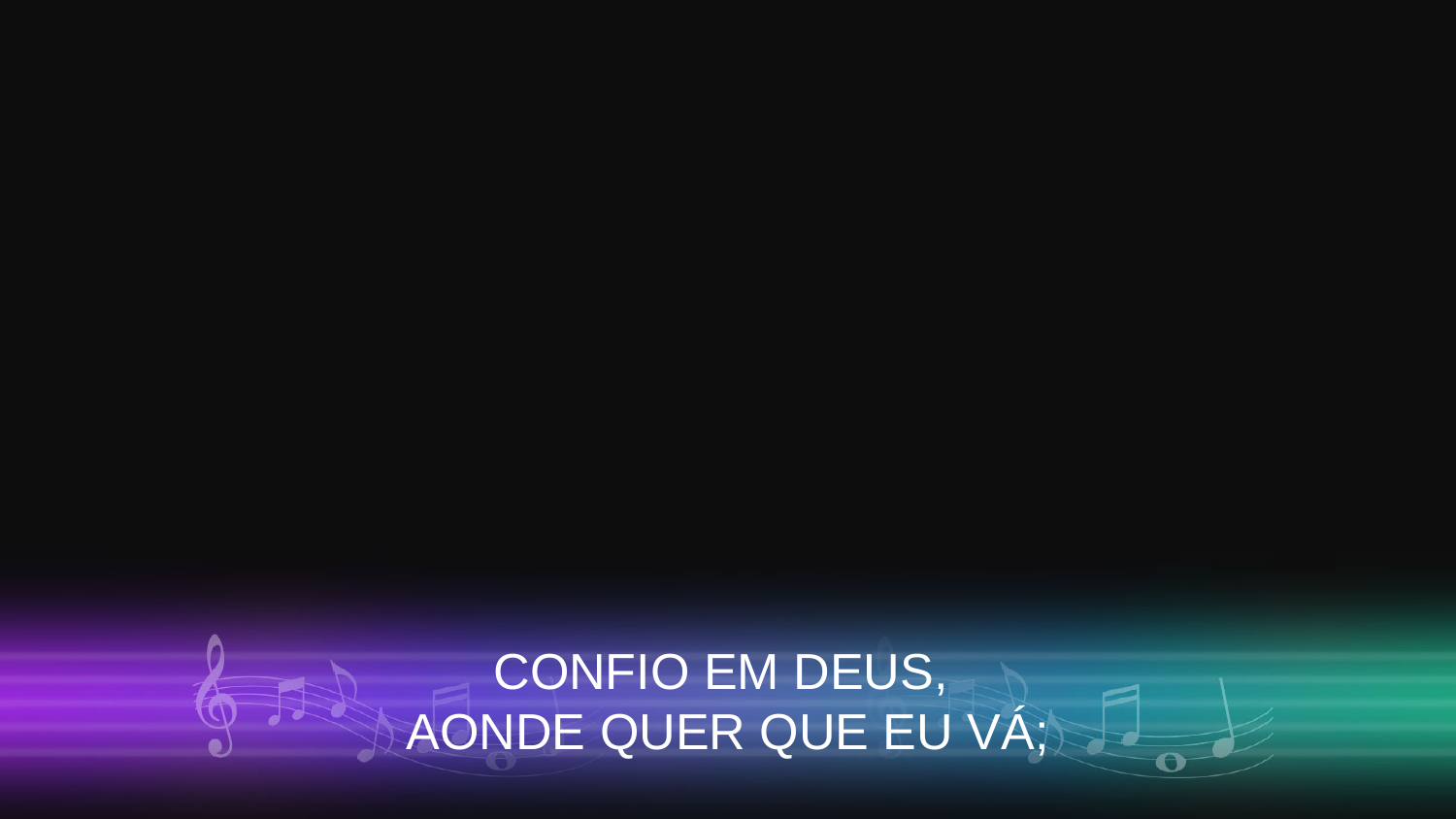

CONFIO EM DEUS,
AONDE QUER QUE EU VÁ;